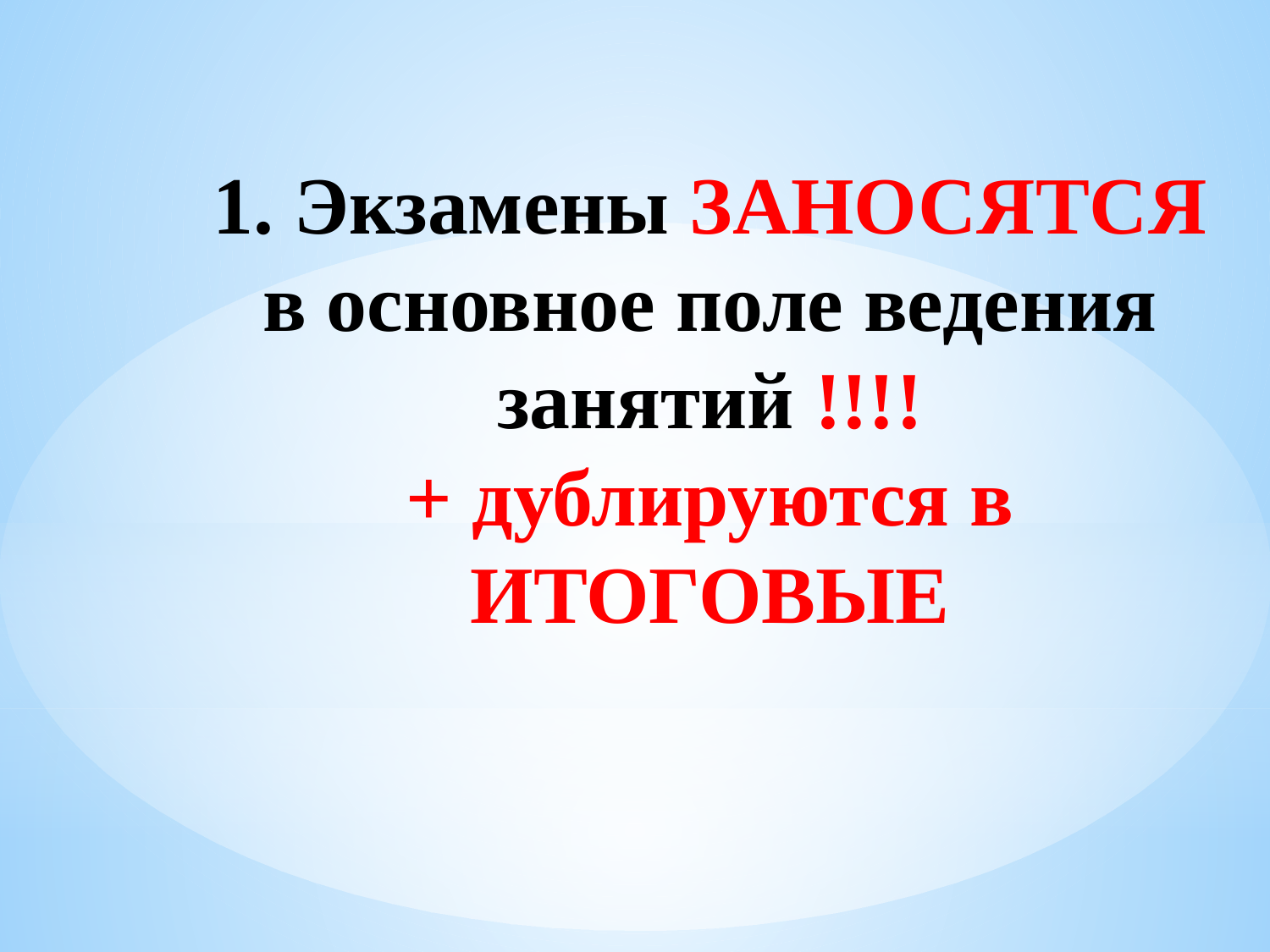

# 1. Экзамены ЗАНОСЯТСЯ в основное поле ведения занятий !!!! + дублируются в ИТОГОВЫЕ